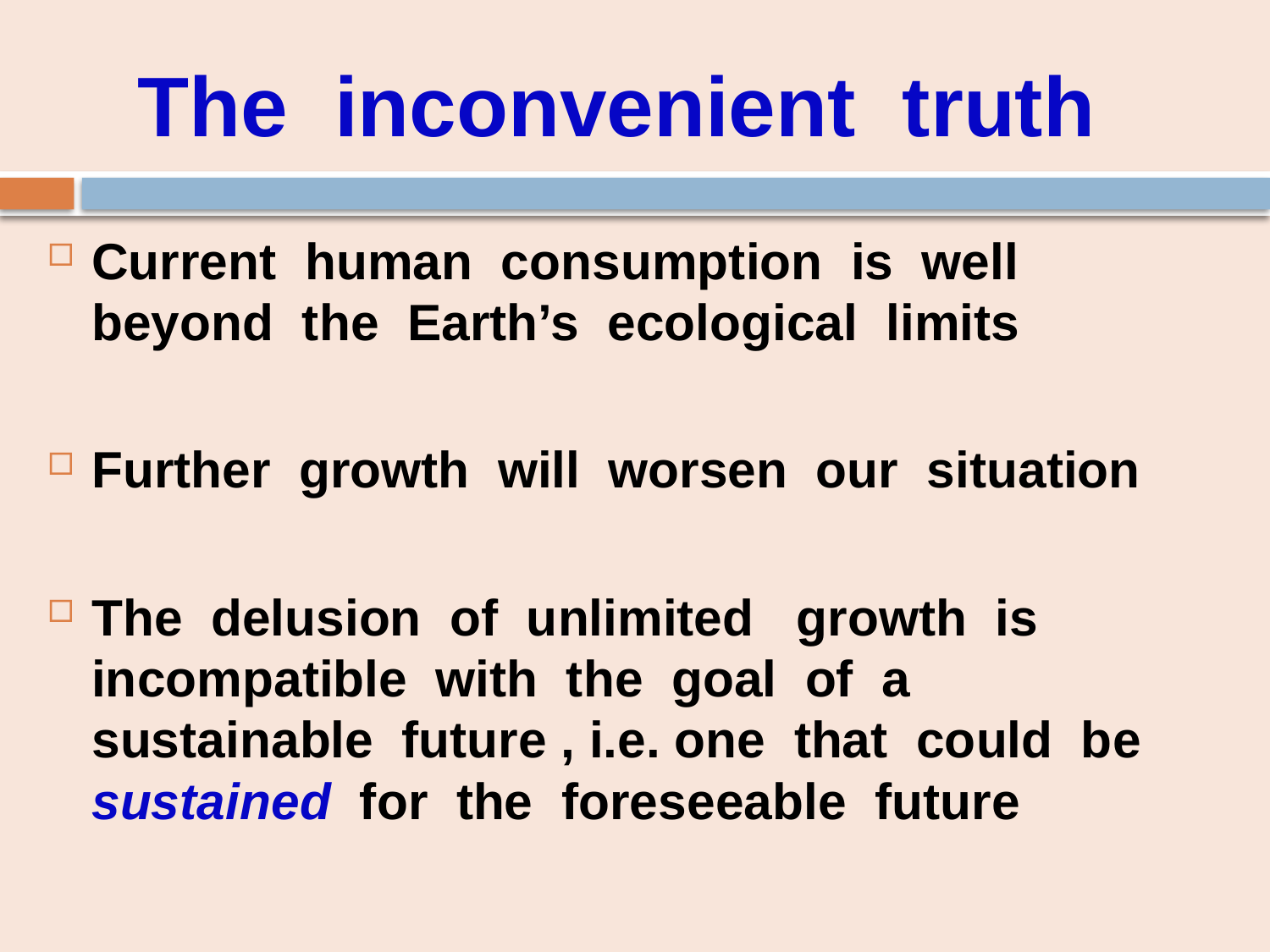

# The  inconvenient  truth
Current  human  consumption  is  well  beyond  the  Earth’s  ecological  limits

Further  growth  will  worsen  our  situation

The  delusion  of  unlimited   growth  is   incompatible  with  the  goal  of  a  sustainable  future , i.e. one  that  could  be  sustained  for  the  foreseeable  future